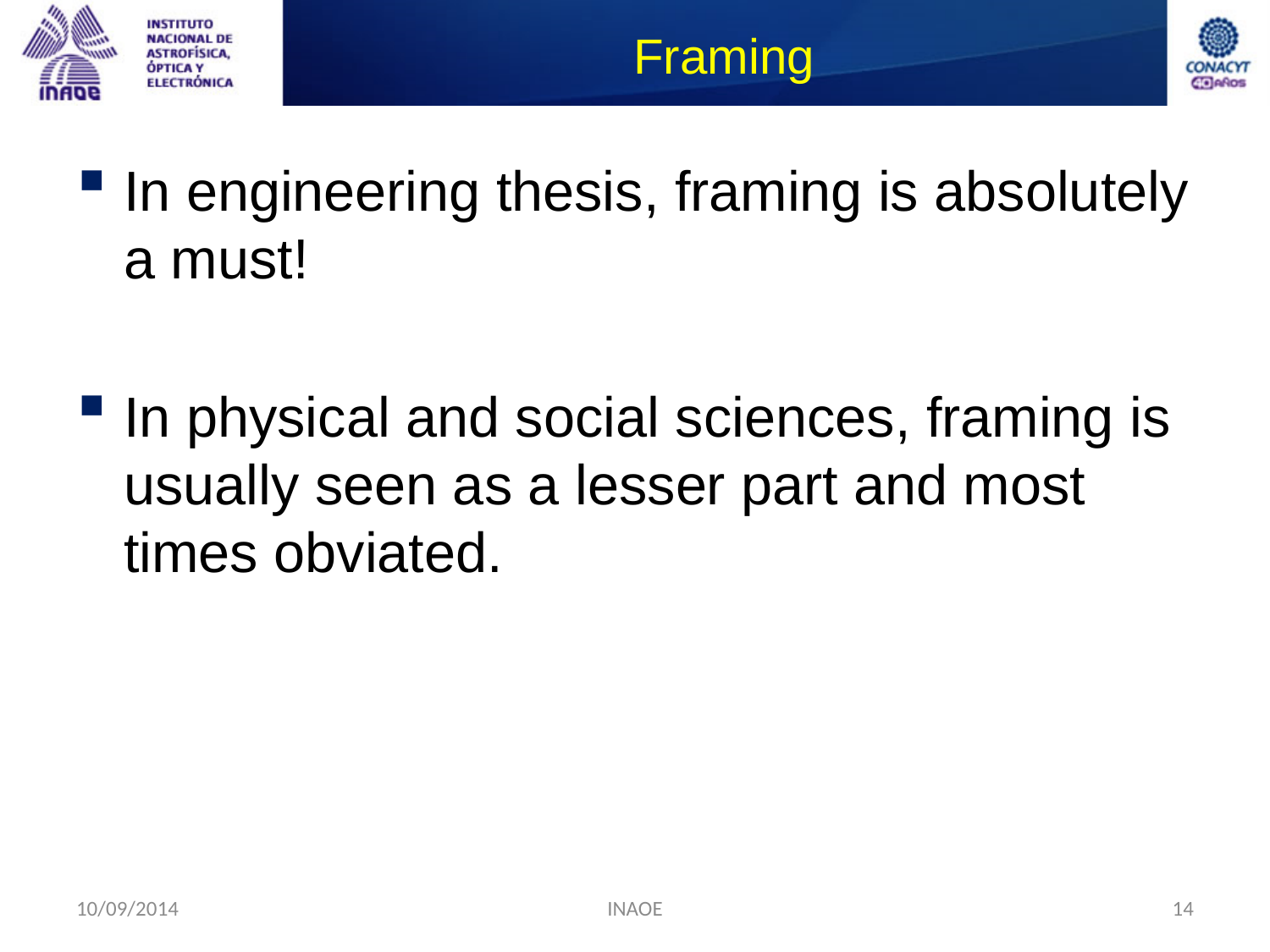

# Framing
In engineering thesis, framing is absolutely a must!

In physical and social sciences, framing is usually seen as a lesser part and most times obviated.

10/09/2014
INAOE
14